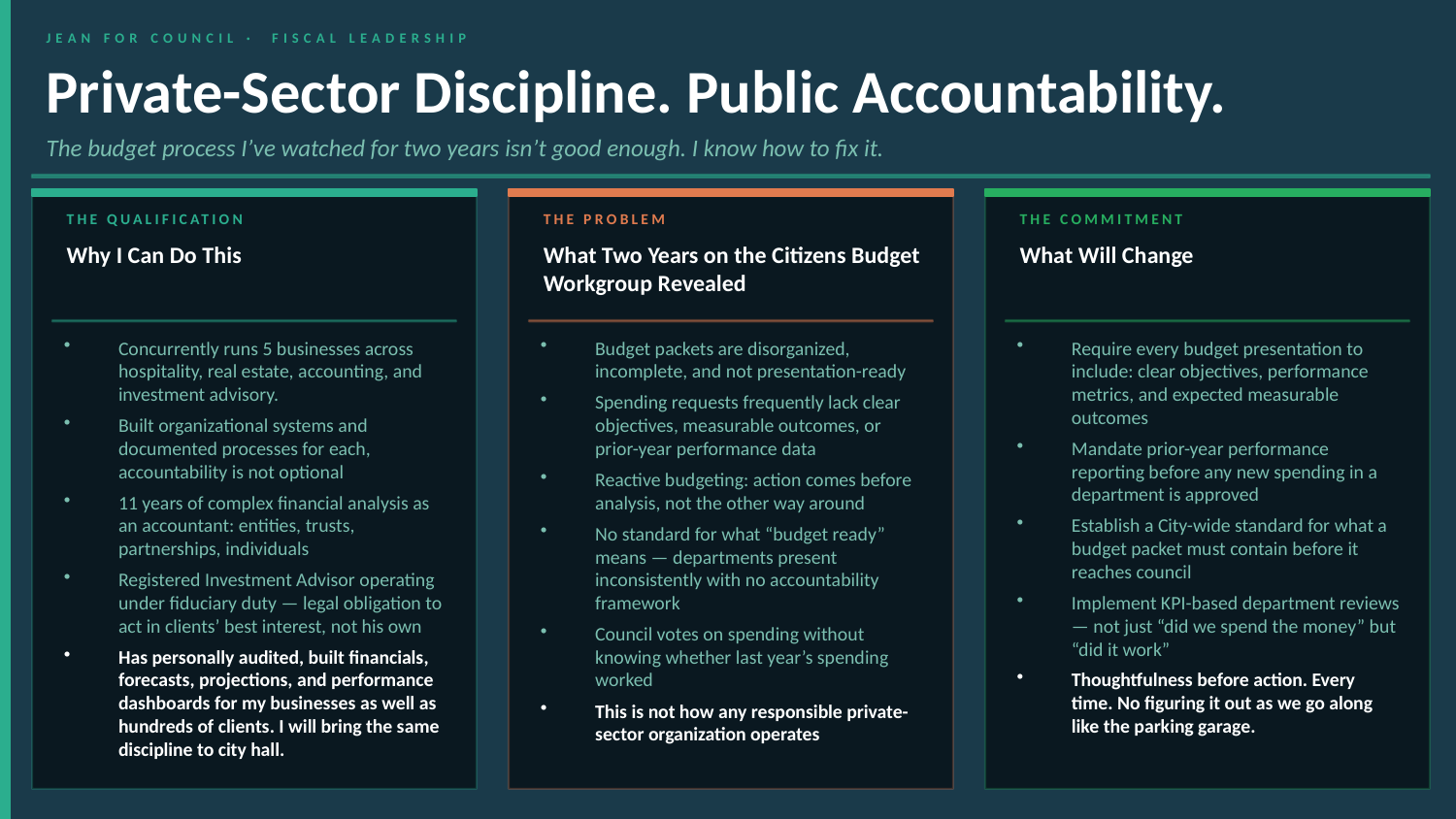

JEAN FOR COUNCIL ·  FISCAL LEADERSHIP
Private-Sector Discipline. Public Accountability.
The budget process I’ve watched for two years isn’t good enough. I know how to fix it.

THE QUALIFICATION
THE PROBLEM
THE COMMITMENT
Why I Can Do This
What Two Years on the Citizens Budget Workgroup Revealed
What Will Change

Concurrently runs 5 businesses across hospitality, real estate, accounting, and investment advisory.
Built organizational systems and documented processes for each, accountability is not optional
11 years of complex financial analysis as  an accountant: entities, trusts, partnerships, individuals
Registered Investment Advisor operating under fiduciary duty — legal obligation to act in clients’ best interest, not his own
Has personally audited, built financials, forecasts, projections, and performance dashboards for my businesses as well as hundreds of clients. I will bring the same discipline to city hall.
Budget packets are disorganized, incomplete, and not presentation-ready
Spending requests frequently lack clear objectives, measurable outcomes, or prior-year performance data
Reactive budgeting: action comes before analysis, not the other way around
No standard for what “budget ready” means — departments present inconsistently with no accountability framework
Council votes on spending without knowing whether last year’s spending worked
This is not how any responsible private-sector organization operates
Require every budget presentation to include: clear objectives, performance metrics, and expected measurable outcomes
Mandate prior-year performance reporting before any new spending in a department is approved
Establish a City-wide standard for what a budget packet must contain before it reaches council
Implement KPI-based department reviews — not just “did we spend the money” but “did it work”
Thoughtfulness before action. Every time. No figuring it out as we go along like the parking garage.